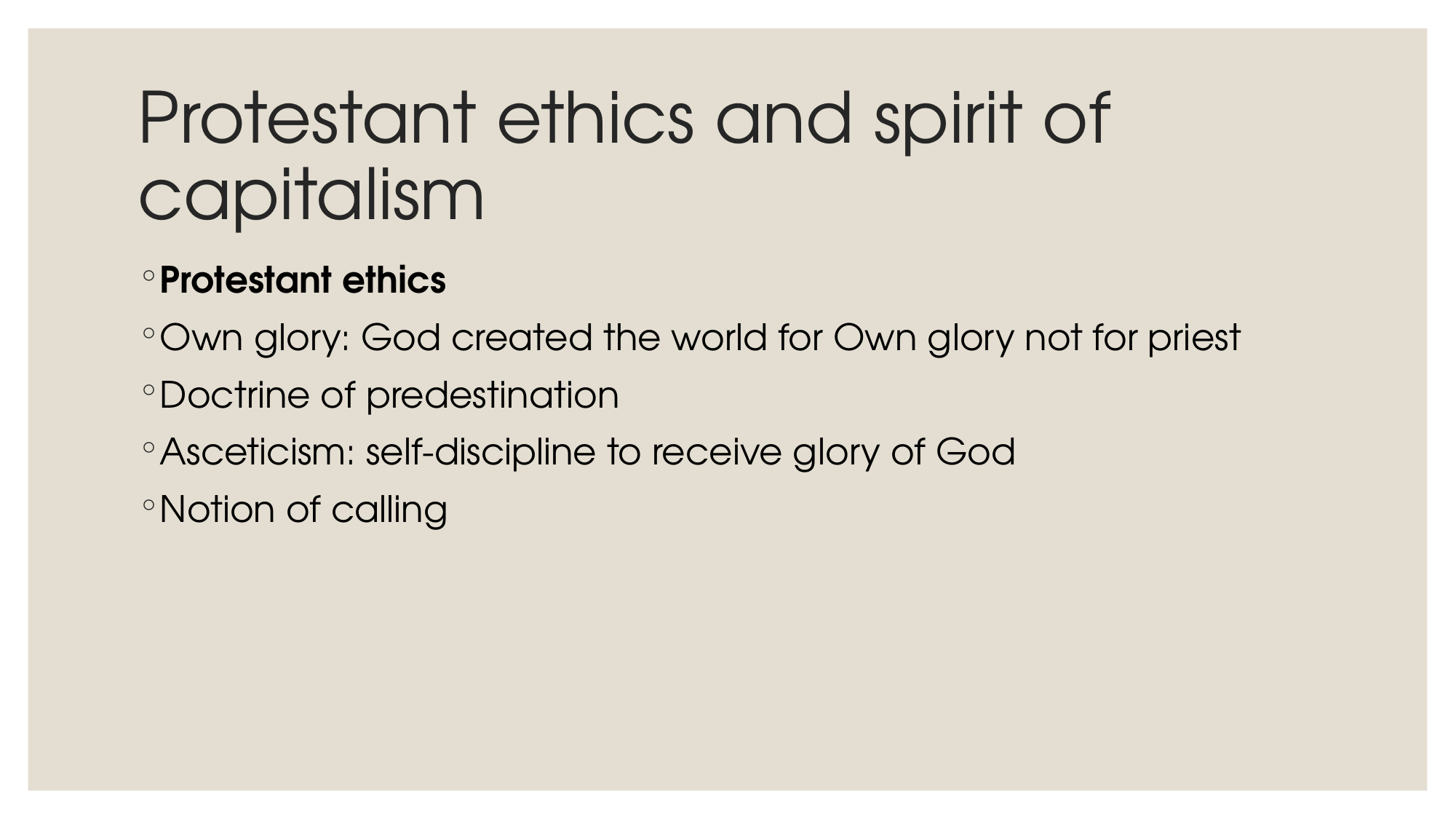

# Protestant ethics and spirit of capitalism
Protestant ethics
Own glory: God created the world for Own glory not for priest
Doctrine of predestination
Asceticism: self-discipline to receive glory of God
Notion of calling